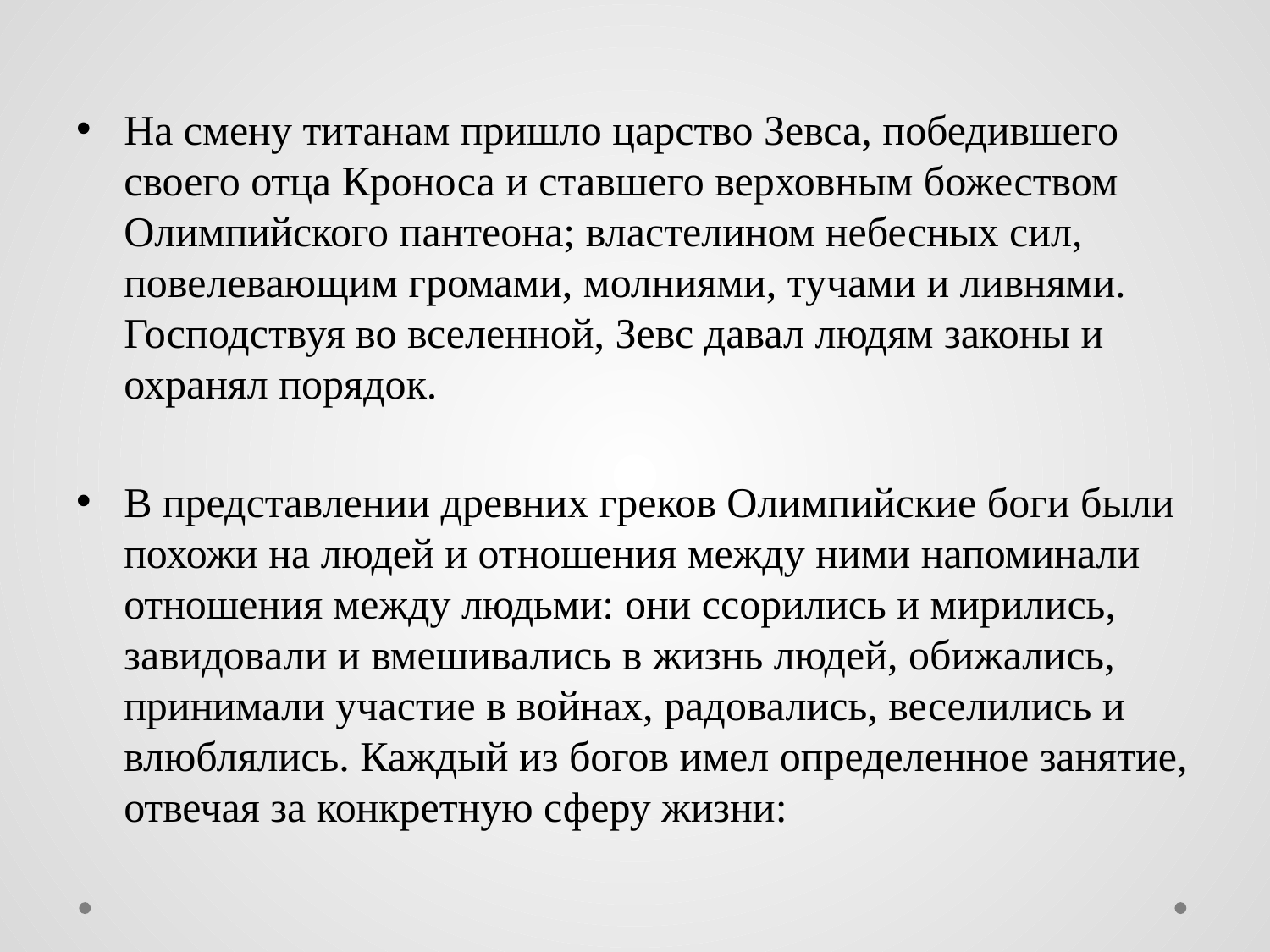

На смену титанам пришло царство Зевса, победившего своего отца Кроноса и ставшего верховным божеством Олимпийского пантеона; властелином небесных сил, повелевающим громами, молниями, тучами и ливнями. Господствуя во вселенной, Зевс давал людям законы и охранял порядок.

В представлении древних греков Олимпийские боги были похожи на людей и отношения между ними напоминали отношения между людьми: они ссорились и мирились, завидовали и вмешивались в жизнь людей, обижались, принимали участие в войнах, радовались, веселились и влюблялись. Каждый из богов имел определенное занятие, отвечая за конкретную сферу жизни: